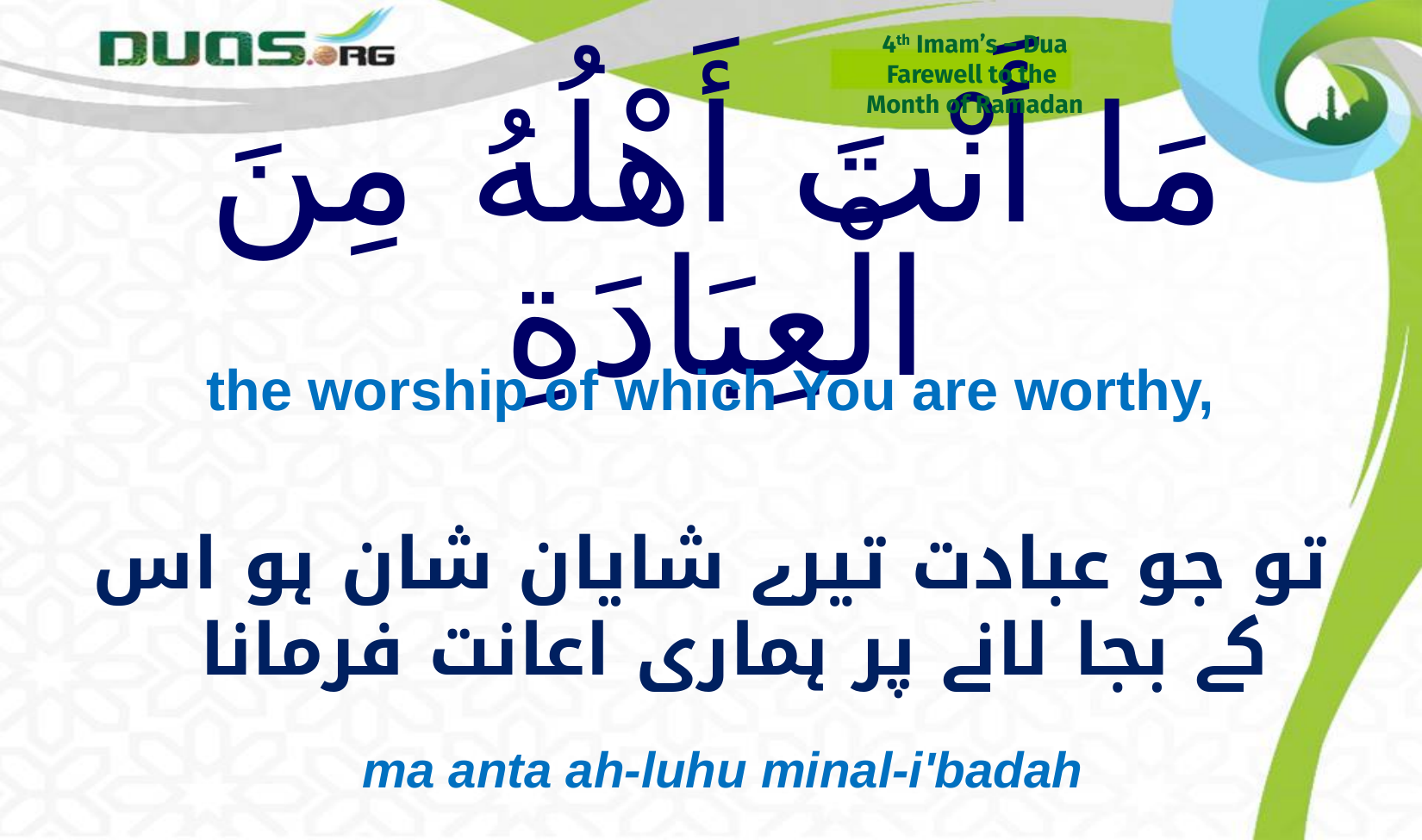

4th Imam’s – Dua
Farewell to the
Month of Ramadan

# مَا أَنْتَ أَهْلُهُ مِنَ الْعِبَادَةِ
the worship of which You are worthy,

تو جو عبادت تیرے شایان شان ہو اس کے بجا لانے پر ہماری اعانت فرمانا
ma anta ah-luhu minal-i'badah